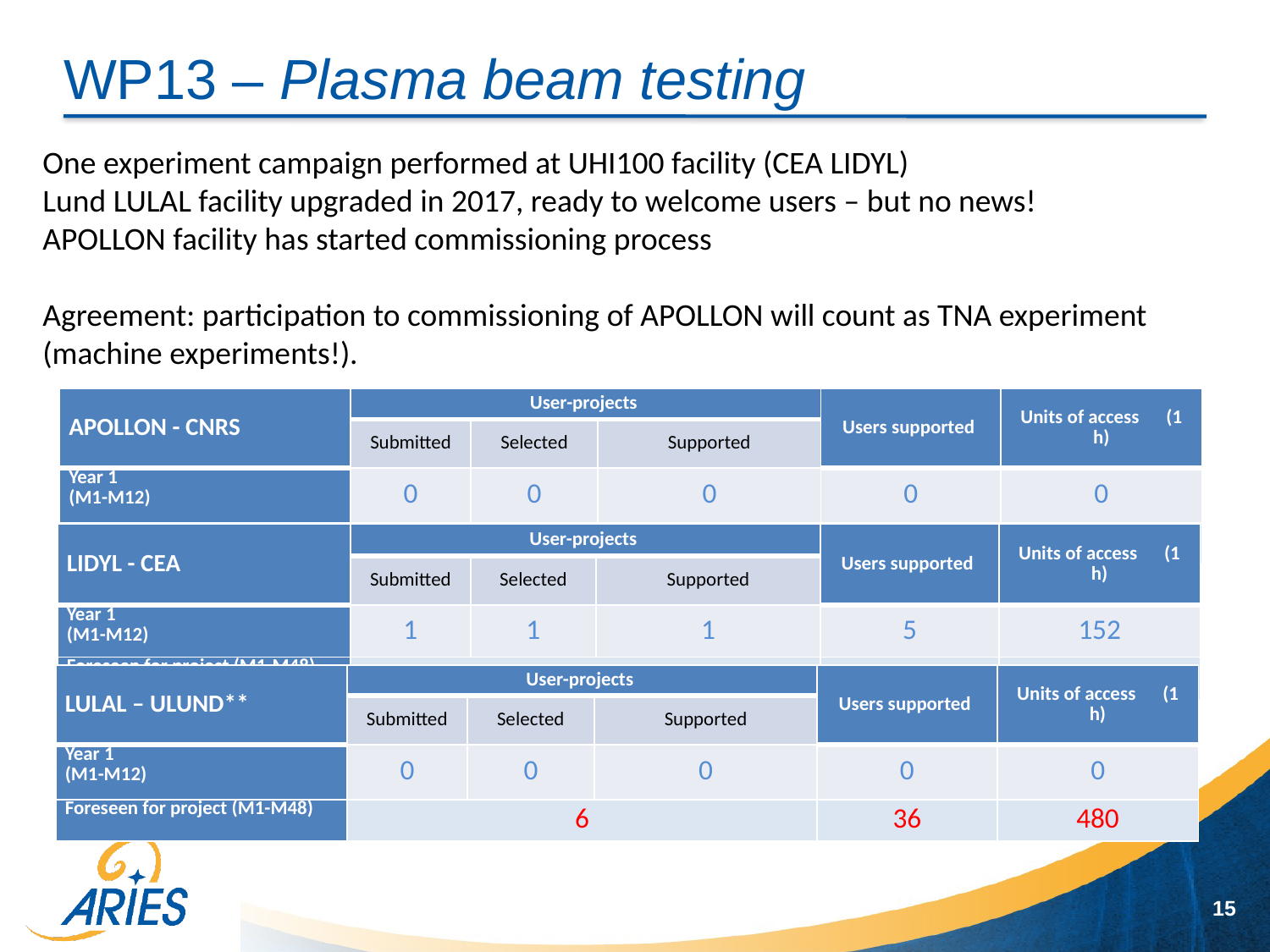

# WP13 – Plasma beam testing
One experiment campaign performed at UHI100 facility (CEA LIDYL)
Lund LULAL facility upgraded in 2017, ready to welcome users – but no news!
APOLLON facility has started commissioning process

Agreement: participation to commissioning of APOLLON will count as TNA experiment (machine experiments!).
| APOLLON - CNRS | User-projects |  |  | Users supported | Units of access      (1 h) |
| --- | --- | --- | --- | --- | --- |
|  | Submitted | Selected | Supported |  |  |
| Year 1 (M1-M12) | 0 | 0 | 0 | 0 | 0 |
| Foreseen for project (M1-M48) | 6 |  |  | 48 | 180 |
| LIDYL - CEA | User-projects |  |  | Users supported | Units of access      (1 h) |
| --- | --- | --- | --- | --- | --- |
|  | Submitted | Selected | Supported |  |  |
| Year 1 (M1-M12) | 1 | 1 | 1 | 5 | 152 |
| Foreseen for project (M1-M48) | 4 |  |  | 40 | 640 |
| LULAL – ULUND\*\* | User-projects |  |  | Users supported | Units of access      (1 h) |
| --- | --- | --- | --- | --- | --- |
|  | Submitted | Selected | Supported |  |  |
| Year 1 (M1-M12) | 0 | 0 | 0 | 0 | 0 |
| Foreseen for project (M1-M48) | 6 |  |  | 36 | 480 |
15